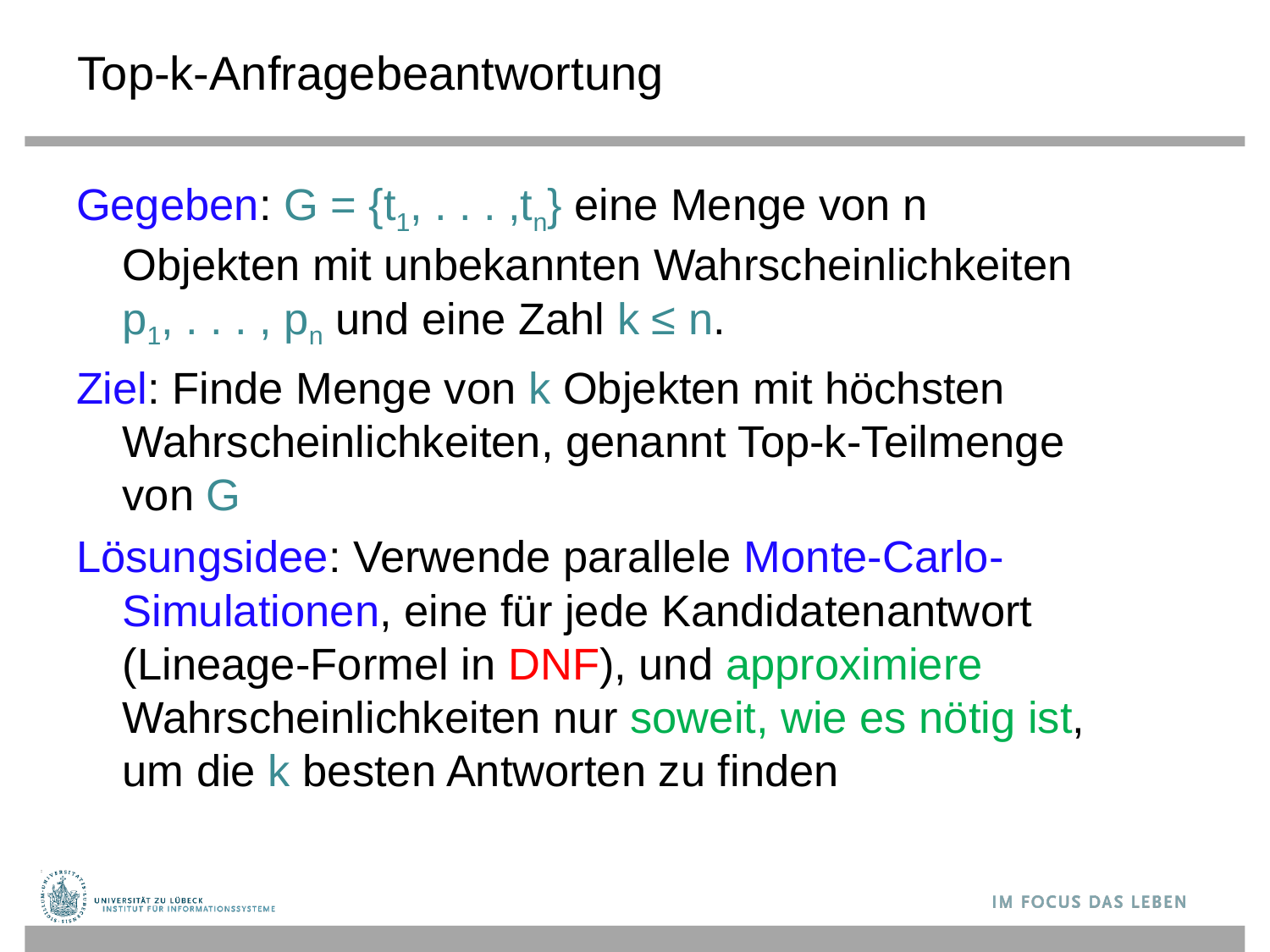

# Top-k-Anfragebeantwortung
Gegeben: G = {t1, . . . ,tn} eine Menge von n Objekten mit unbekannten Wahrscheinlichkeiten p1, . . . , pn und eine Zahl k ≤ n.
Ziel: Finde Menge von k Objekten mit höchsten Wahrscheinlichkeiten, genannt Top-k-Teilmenge von G
Lösungsidee: Verwende parallele Monte-Carlo-Simulationen, eine für jede Kandidatenantwort (Lineage-Formel in DNF), und approximiere Wahrscheinlichkeiten nur soweit, wie es nötig ist, um die k besten Antworten zu finden